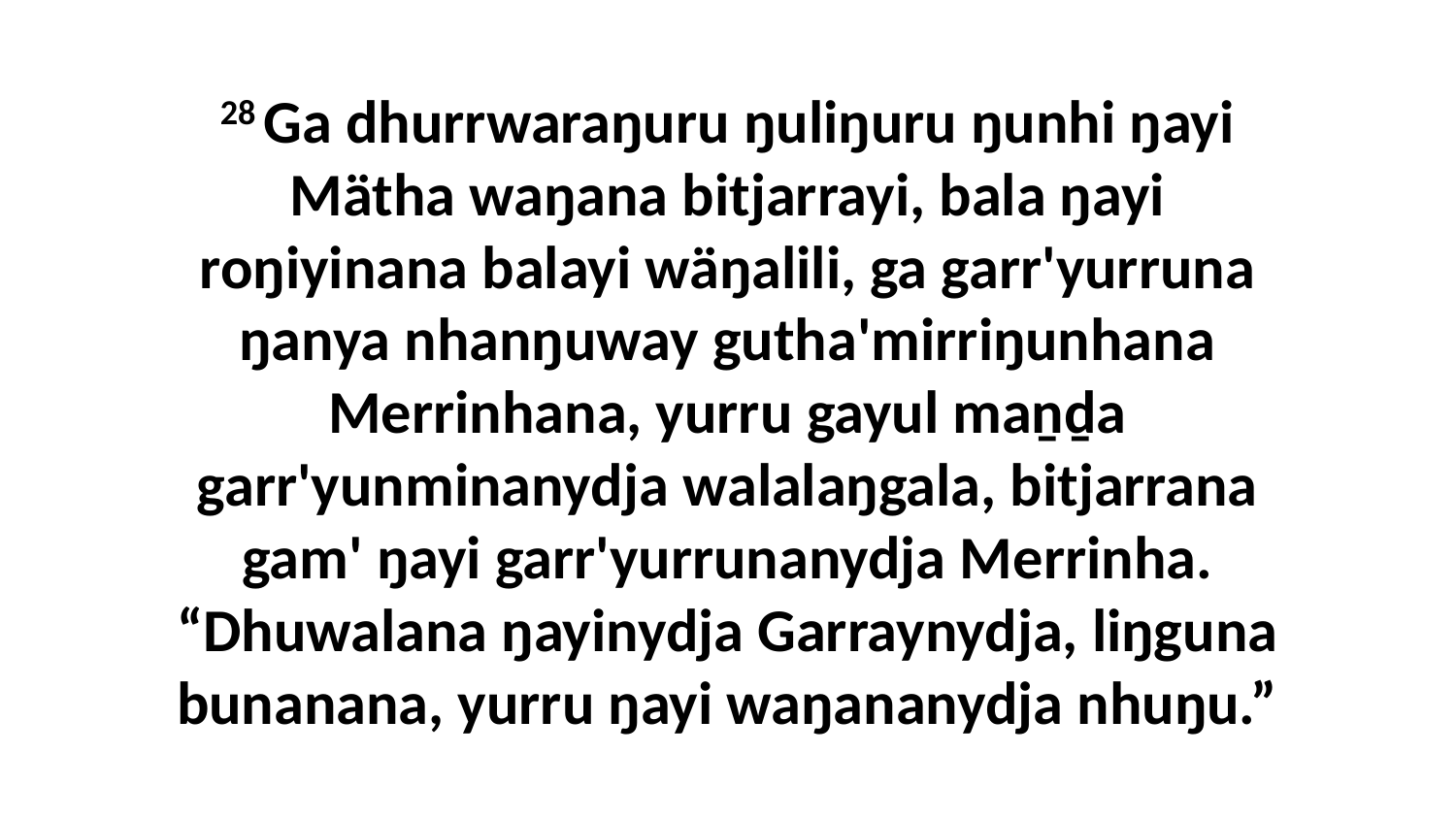

28 Ga dhurrwaraŋuru ŋuliŋuru ŋunhi ŋayi Mätha waŋana bitjarrayi, bala ŋayi roŋiyinana balayi wäŋalili, ga garr'yurruna ŋanya nhanŋuway gutha'mirriŋunhana Merrinhana, yurru gayul maṉḏa garr'yunminanydja walalaŋgala, bitjarrana gam' ŋayi garr'yurrunanydja Merrinha. “Dhuwalana ŋayinydja Garraynydja, liŋguna bunanana, yurru ŋayi waŋananydja nhuŋu.”